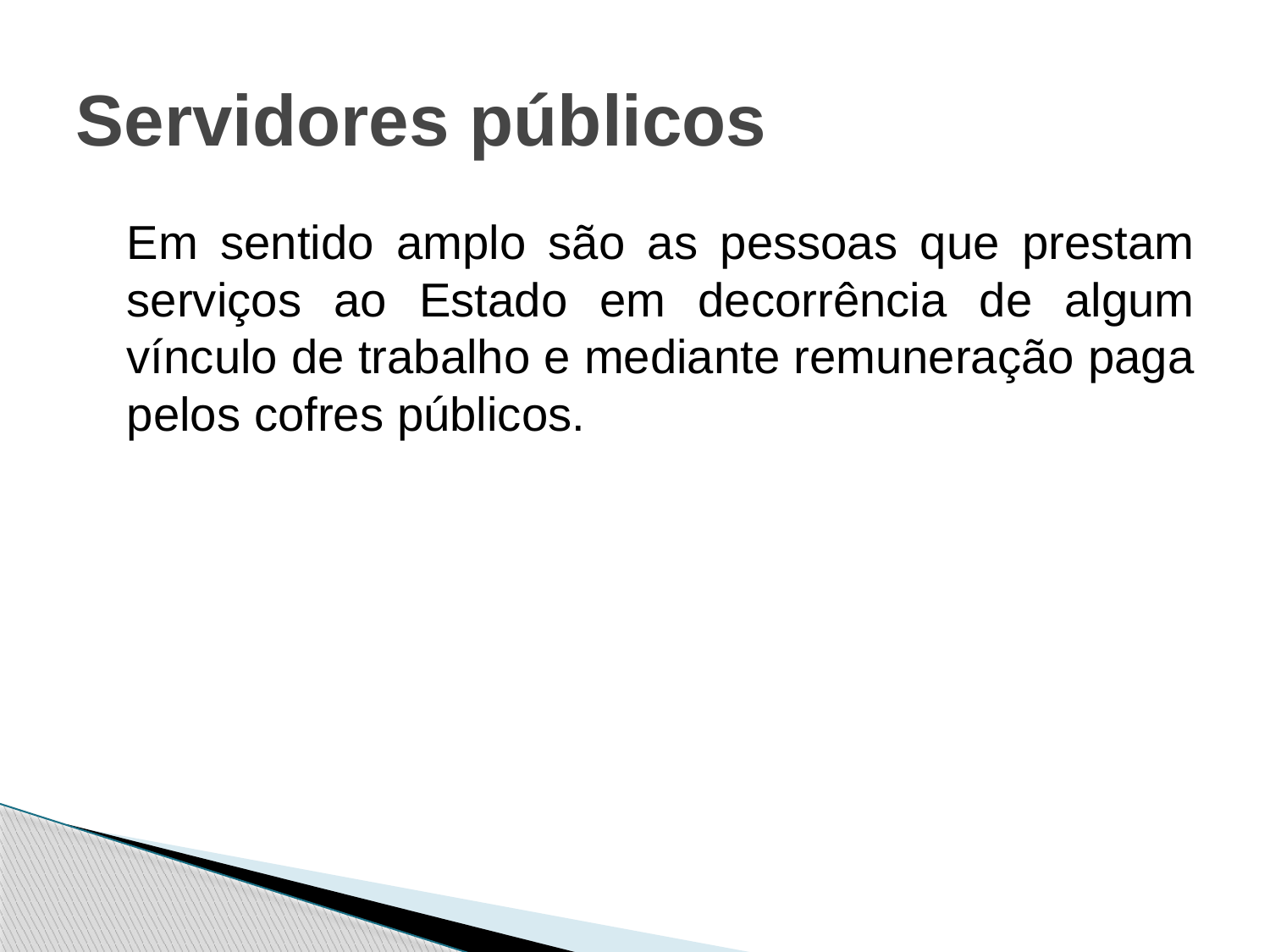

# Servidores públicos
	Em sentido amplo são as pessoas que prestam serviços ao Estado em decorrência de algum vínculo de trabalho e mediante remuneração paga pelos cofres públicos.